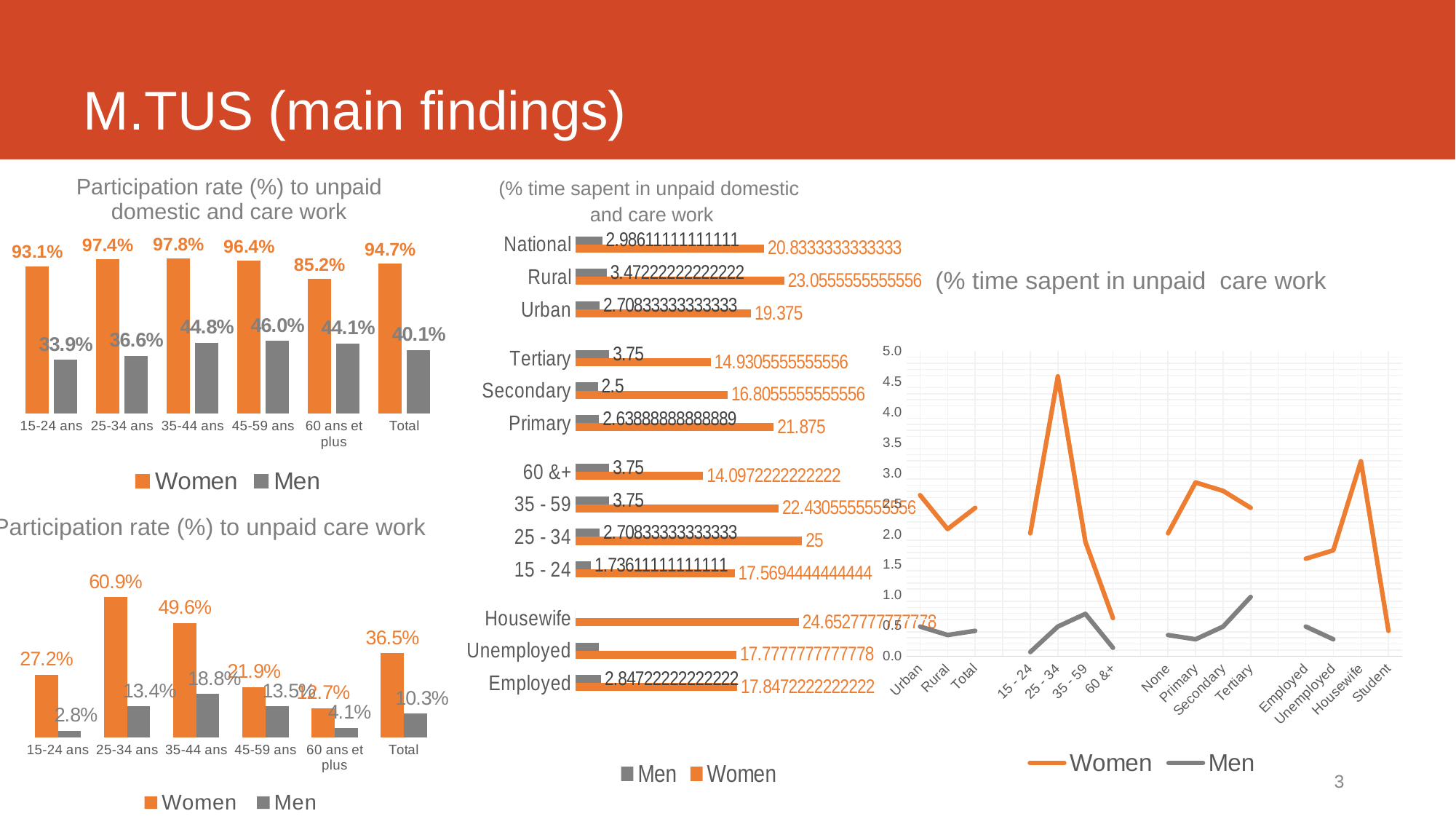

# M.TUS (main findings)
Participation rate (%) to unpaid domestic and care work

(% time sapent in unpaid domestic
and care work

### Chart

| Category | Women | Men |
|---|---|---|
| 15-24 ans | 0.9309999999999999 | 0.33899999999999997 |
| 25-34 ans | 0.9740000000000001 | 0.366 |
| 35-44 ans | 0.978 | 0.44799999999999995 |
| 45-59 ans | 0.9640000000000001 | 0.46 |
| 60 ans et plus | 0.852 | 0.441 |
| Total | 0.9470000000000001 | 0.401 |

### Chart

| Category | Women | Men |
|---|---|---|
| Employed | 17.84722222222222 | 2.8472222222222223 |
|  | None | None |
| Unemployed | 17.77777777777778 | 2.5694444444444446 |
|  | None | None |
| Housewife | 24.652777777777782 | 0.0 |
|  | None | None |
|  | None | None |
| 15 - 24 | 17.569444444444443 | 1.7361111111111112 |
|  | None | None |
| 25 - 34 | 25.0 | 2.7083333333333335 |
|  | None | None |
|  35 - 59 | 22.430555555555557 | 3.75 |
|  | None | None |
| 60 &+ | 14.097222222222221 | 3.7500000000000004 |
|  | None | None |
|  | None | None |
| Primary | 21.875 | 2.638888888888889 |
|  | None | None |
| Secondary | 16.805555555555554 | 2.5 |
|  | None | None |
| Tertiary | 14.930555555555555 | 3.75 |
|  | None | None |
|  | None | None |
| Urban | 19.375 | 2.7083333333333335 |
|  | None | None |
| Rural | 23.055555555555554 | 3.4722222222222223 |
|  | None | None |
| National | 20.833333333333336 | 2.986111111111111 |
(% time sapent in unpaid  care work

### Chart

| Category | Women | Men |
|---|---|---|
| Urban | 2.638888888888889 | 0.4861111111111111 |
| Rural | 2.083333333333333 | 0.3472222222222222 |
| Total | 2.430555555555556 | 0.4166666666666667 |
|  | None | None |
| 15 - 24 | 2.013888888888889 | 0.06944444444444445 |
| 25 - 34 | 4.583333333333334 | 0.4861111111111111 |
|  35 - 59 | 1.875 | 0.6944444444444444 |
| 60 &+ | 0.625 | 0.1388888888888889 |
|  | None | None |
| None | 2.013888888888889 | 0.3472222222222222 |
| Primary | 2.8472222222222223 | 0.2777777777777778 |
| Secondary | 2.7083333333333335 | 0.4861111111111111 |
| Tertiary | 2.430555555555556 | 0.9722222222222222 |
|  | None | None |
| Employed | 1.5972222222222225 | 0.4861111111111111 |
| Unemployed | 1.7361111111111112 | 0.2777777777777778 |
| Housewife | 3.194444444444445 | None |
| Student | 0.4166666666666667 | 0.06944444444444445 |
Participation rate (%) to unpaid care work

### Chart

| Category | Women  | Men |
|---|---|---|
| 15-24 ans | 0.272 | 0.027999999999999997 |
| 25-34 ans | 0.609 | 0.134 |
| 35-44 ans | 0.496 | 0.188 |
| 45-59 ans | 0.21899999999999997 | 0.135 |
| 60 ans et plus | 0.127 | 0.040999999999999995 |
| Total | 0.365 | 0.10300000000000001 |
3